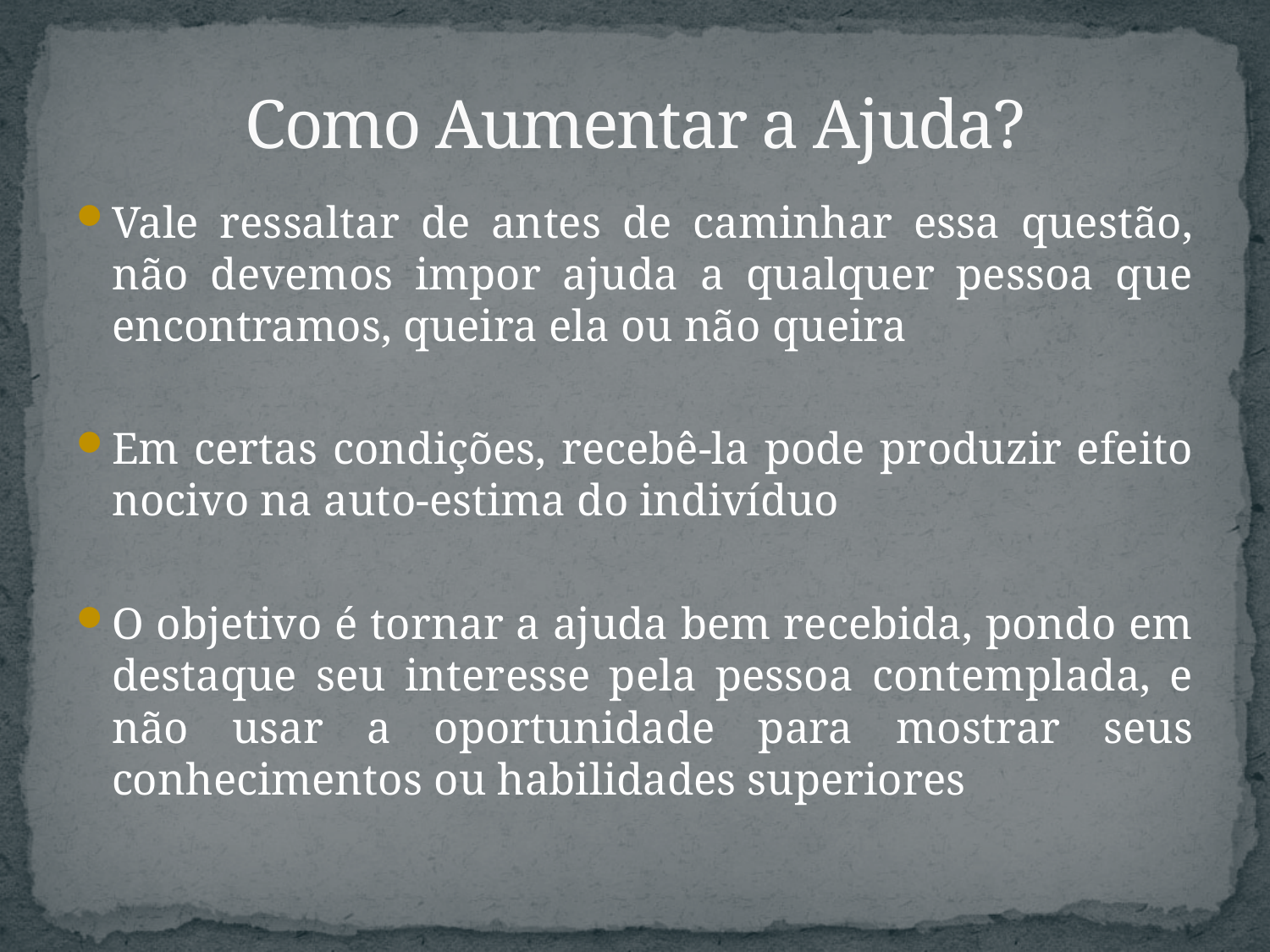

# Como Aumentar a Ajuda?
Vale ressaltar de antes de caminhar essa questão, não devemos impor ajuda a qualquer pessoa que encontramos, queira ela ou não queira

Em certas condições, recebê-la pode produzir efeito nocivo na auto-estima do indivíduo

O objetivo é tornar a ajuda bem recebida, pondo em destaque seu interesse pela pessoa contemplada, e não usar a oportunidade para mostrar seus conhecimentos ou habilidades superiores